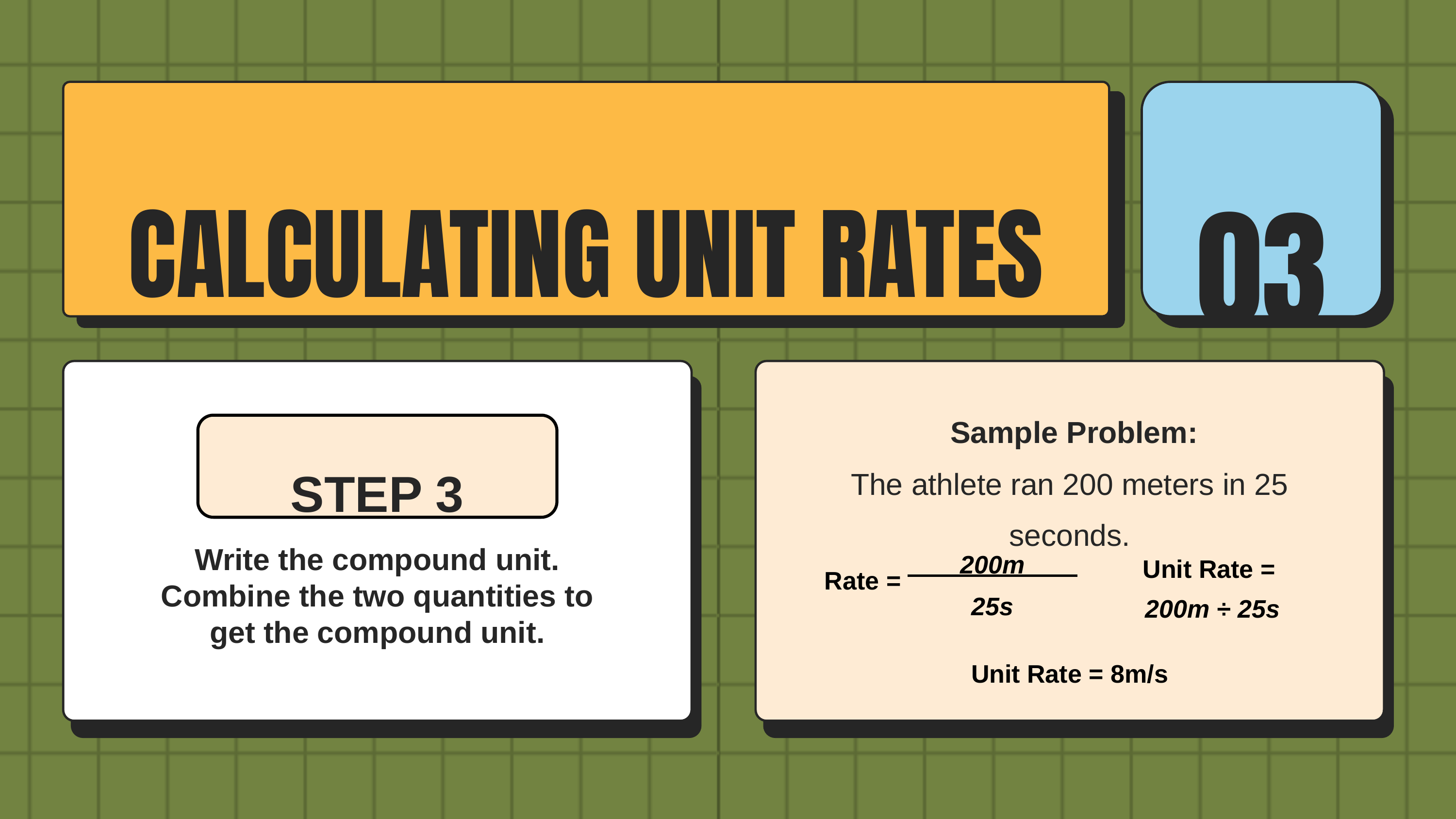

03
CALCULATING UNIT RATES

Sample Problem:

STEP 3
The athlete ran 200 meters in 25 seconds.
200m
Write the compound unit.
Combine the two quantities to
get the compound unit.
Unit Rate =
200m ÷ 25s
Rate =
25s
Unit Rate = 8m/s